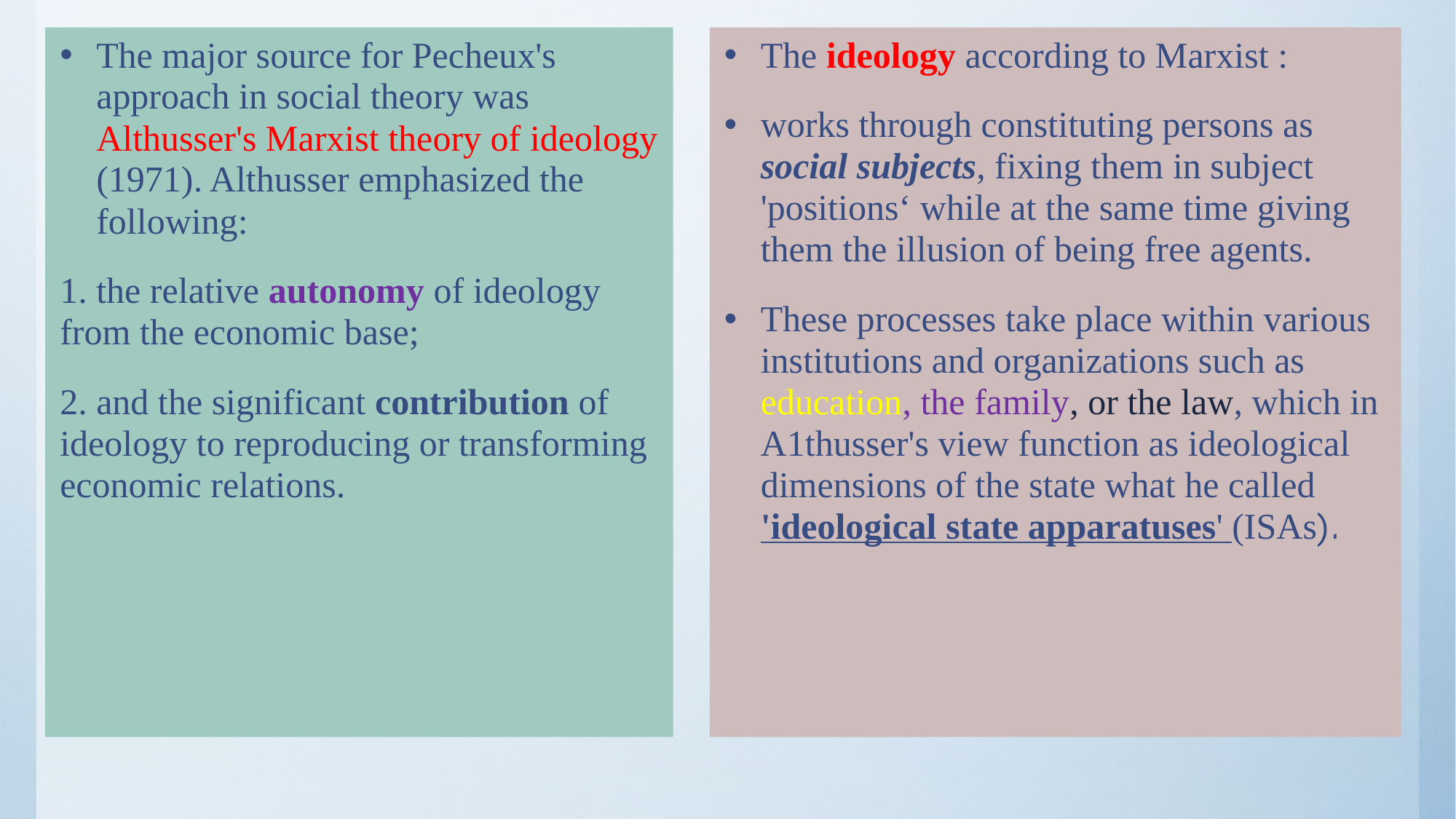

The major source for Pecheux's approach in social theory was Althusser's Marxist theory of ideology (1971). Althusser emphasized the following:
1. the relative autonomy of ideology from the economic base;
2. and the significant contribution of ideology to reproducing or transforming economic relations.

The ideology according to Marxist :
works through constituting persons as social subjects, fixing them in subject 'positions‘ while at the same time giving them the illusion of being free agents.
These processes take place within various institutions and organizations such as education, the family, or the law, which in A1thusser's view function as ideological dimensions of the state what he called 'ideological state apparatuses' (ISAs).